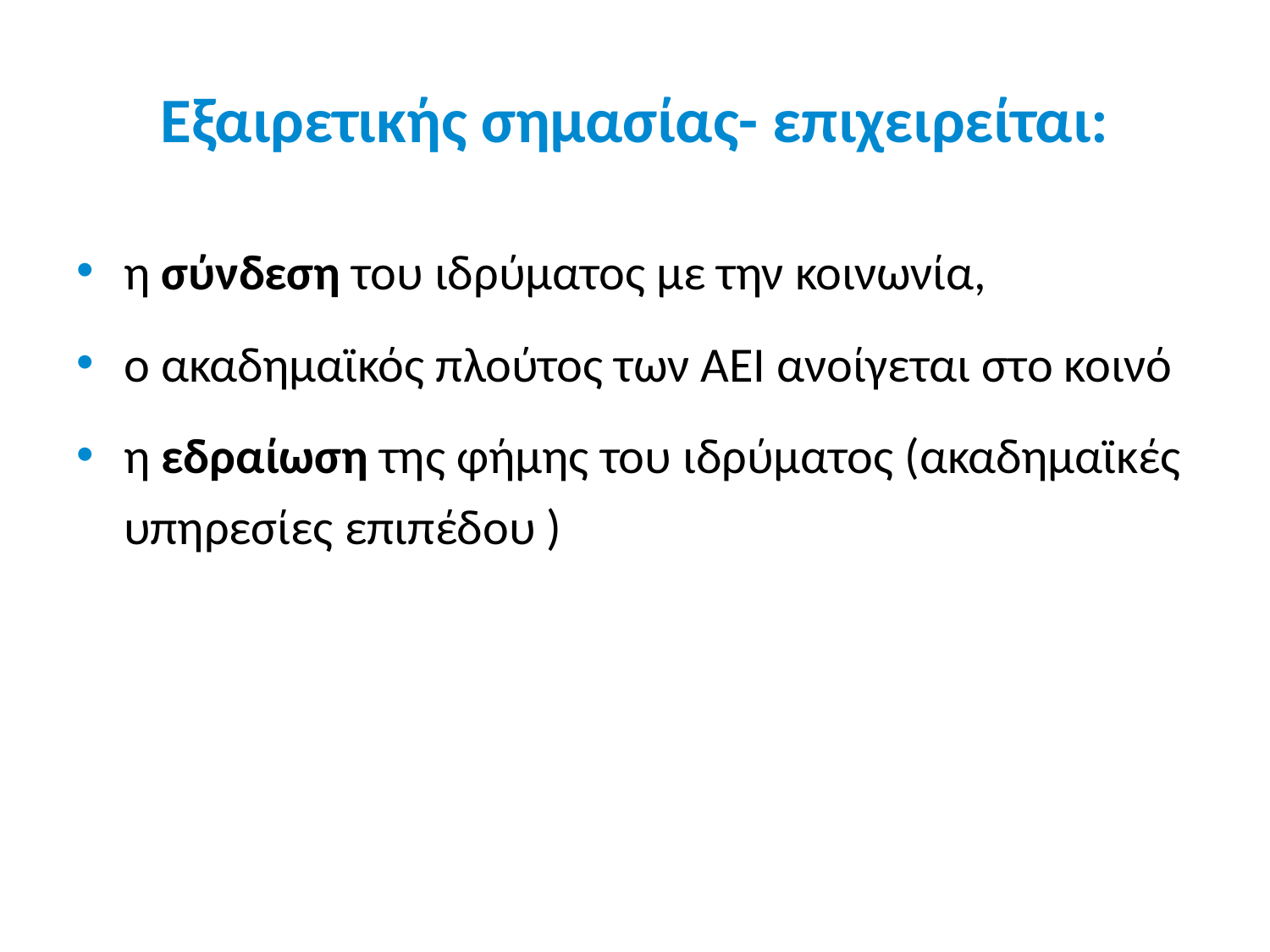

# Εξαιρετικής σημασίας- επιχειρείται:
η σύνδεση του ιδρύματος με την κοινωνία,
ο ακαδημαϊκός πλούτος των ΑΕΙ ανοίγεται στο κοινό
η εδραίωση της φήμης του ιδρύματος (ακαδημαϊκές υπηρεσίες επιπέδου )